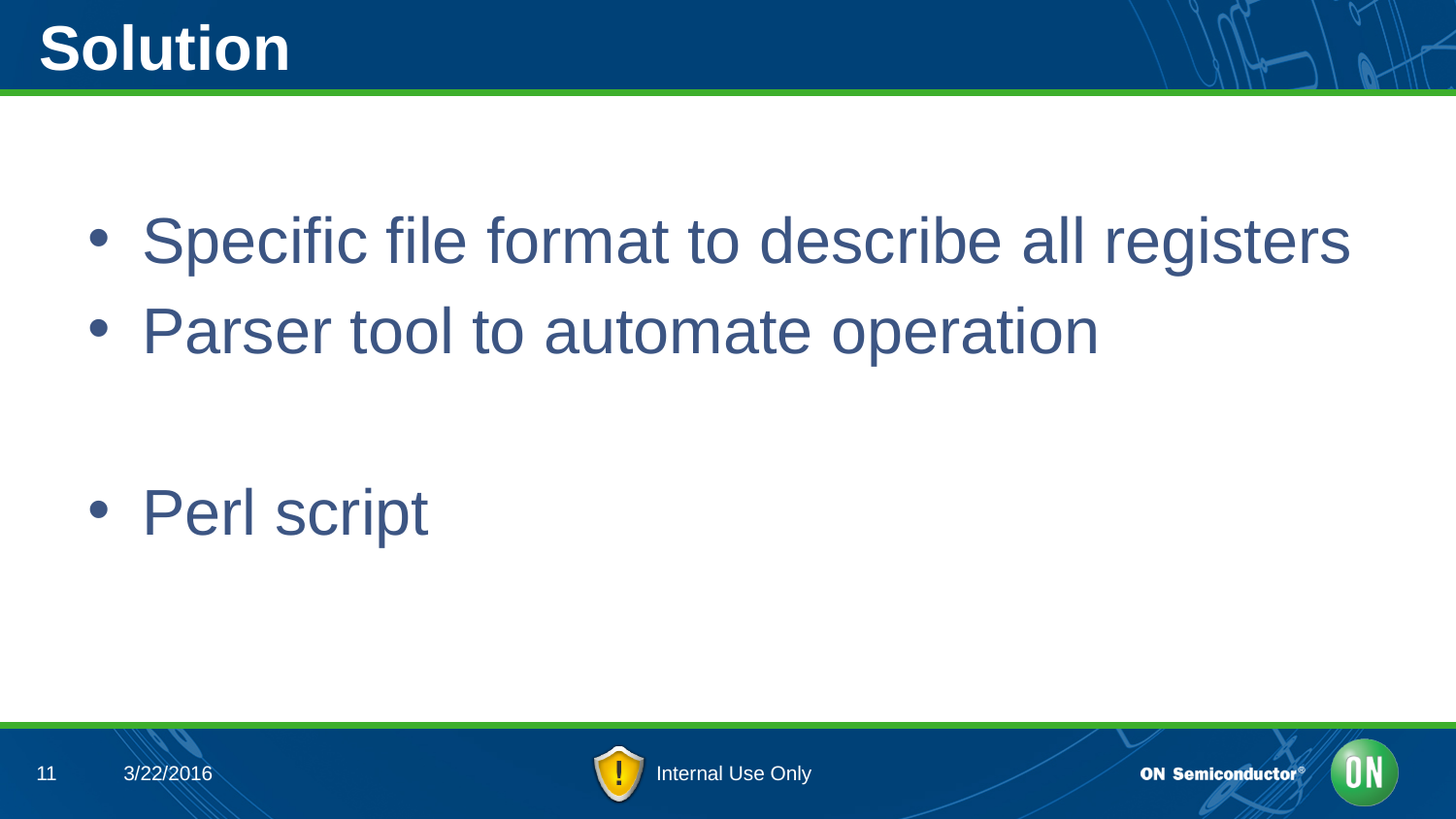

# Solution
Specific file format to describe all registers
Parser tool to automate operation

Perl script